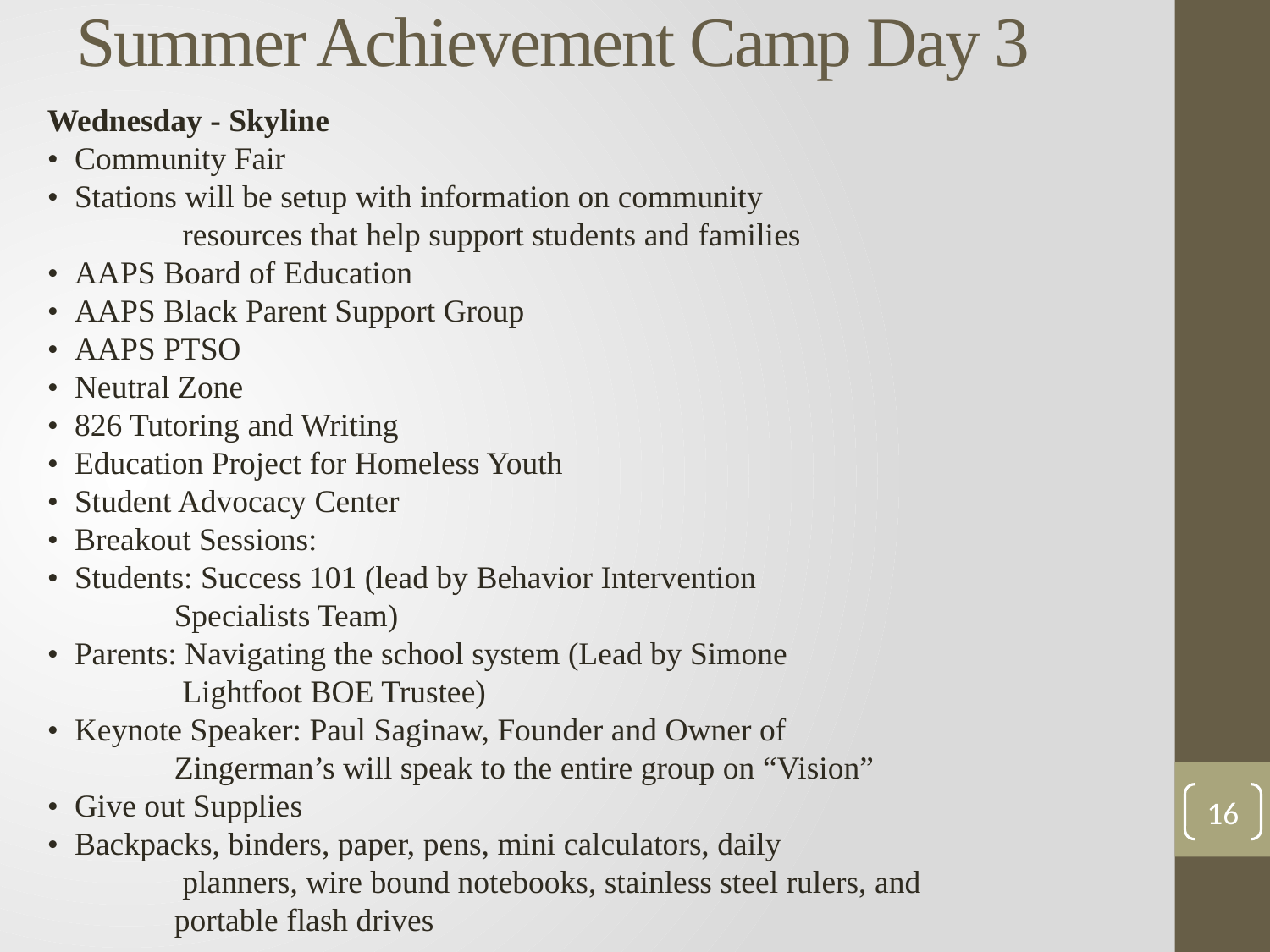

# Summer Achievement Camp Day 3
Wednesday - Skyline
•  Community Fair
•  Stations will be setup with information on community
       	 resources that help support students and families
•  AAPS Board of Education
•  AAPS Black Parent Support Group
•  AAPS PTSO
•  Neutral Zone
•  826 Tutoring and Writing
•  Education Project for Homeless Youth
•  Student Advocacy Center
•  Breakout Sessions:
•  Students: Success 101 (lead by Behavior Intervention
        	Specialists Team)
•  Parents: Navigating the school system (Lead by Simone
       	 Lightfoot BOE Trustee)
•  Keynote Speaker: Paul Saginaw, Founder and Owner of
        	Zingerman’s will speak to the entire group on “Vision”
•  Give out Supplies
•  Backpacks, binders, paper, pens, mini calculators, daily
       	 planners, wire bound notebooks, stainless steel rulers, and
        	portable flash drives
16